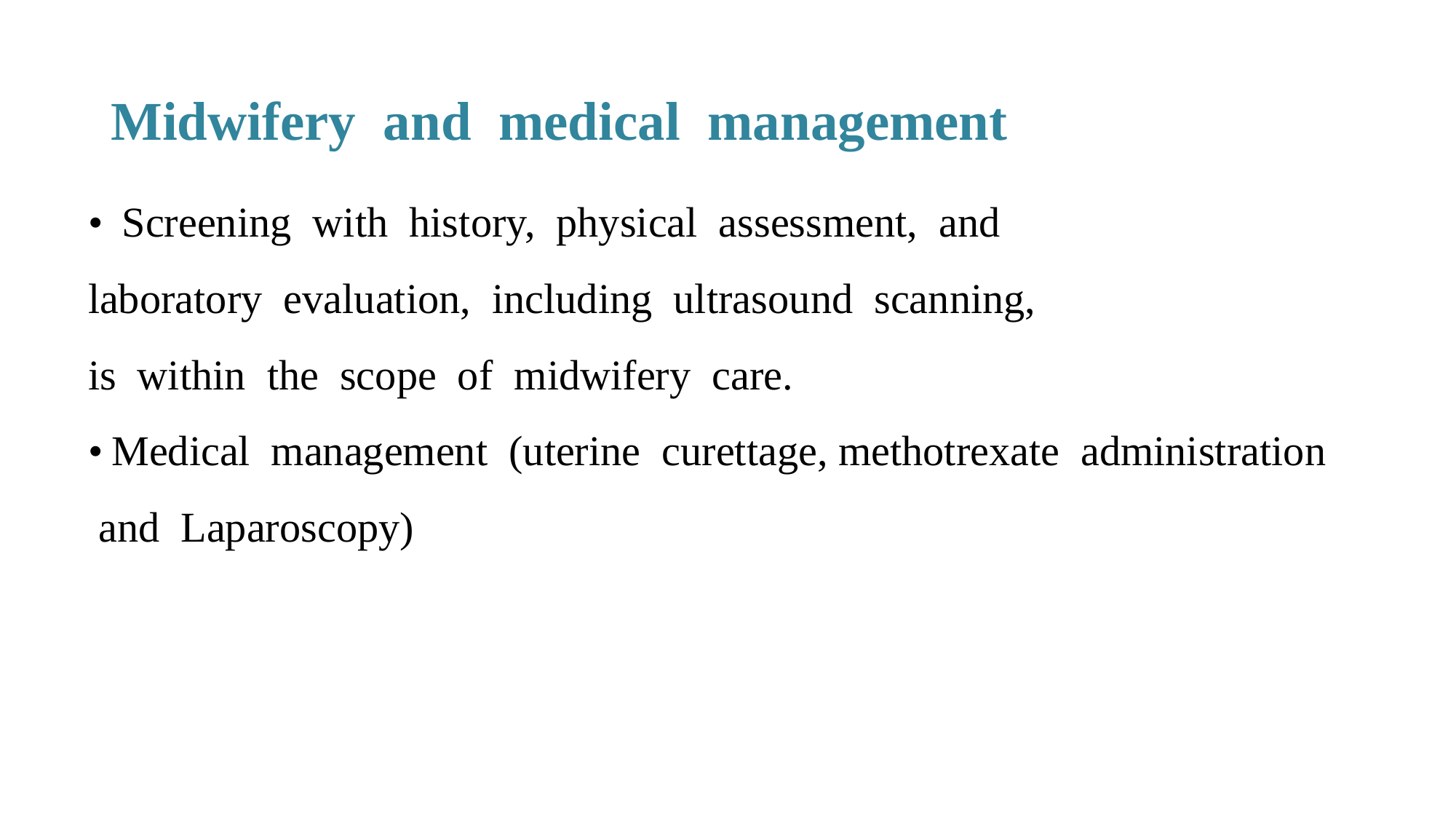

# Midwifery  and  medical  management
•  Screening  with  history,  physical  assessment,  and  
laboratory  evaluation,  including  ultrasound  scanning,  
is  within  the  scope  of  midwifery  care.  
• Medical  management  (uterine  curettage, methotrexate  administration  and  Laparoscopy)